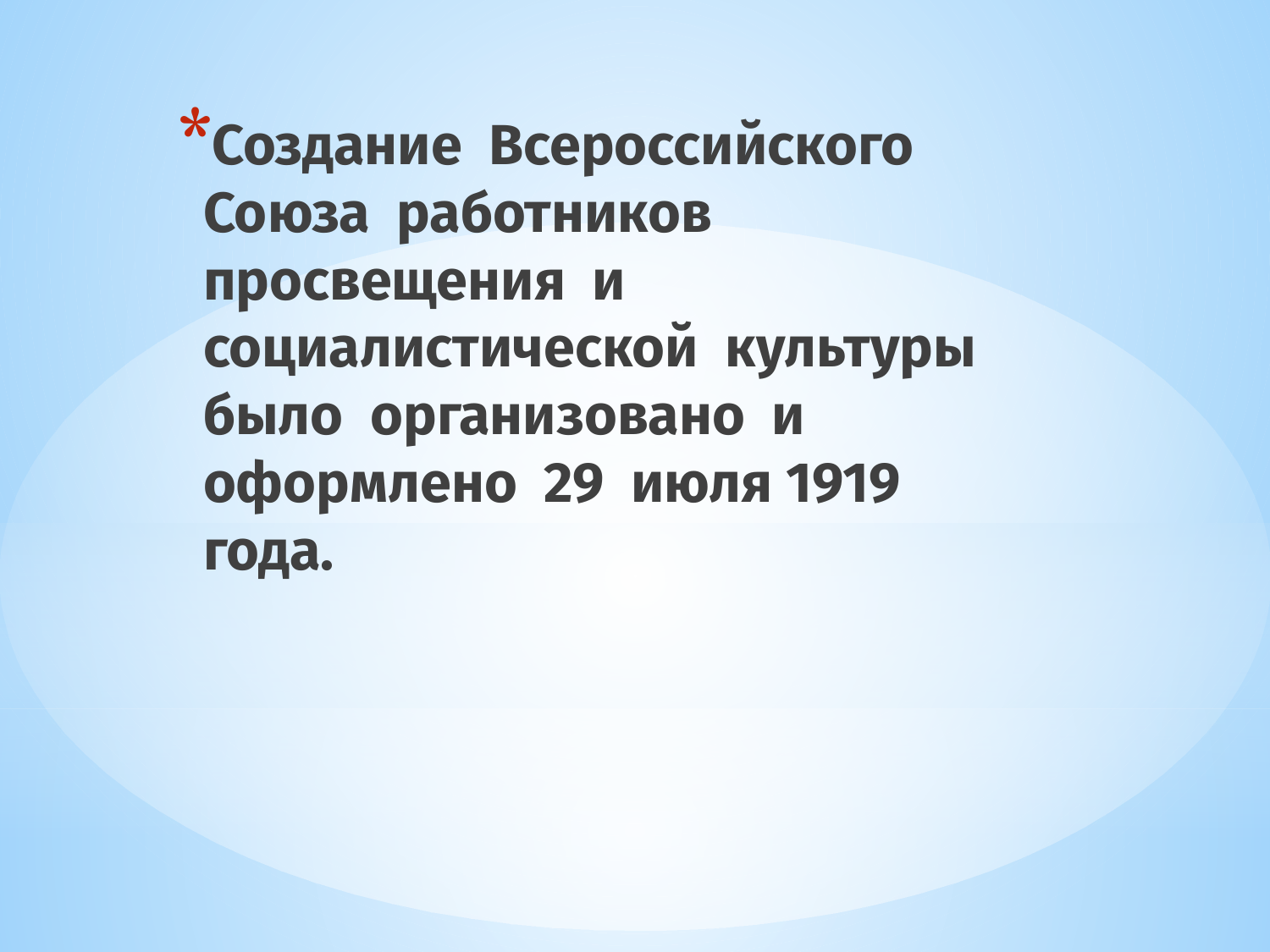

Создание  Всероссийского  Союза  работников  просвещения  и  социалистической  культуры  было  организовано  и  оформлено  29  июля 1919  года.
#